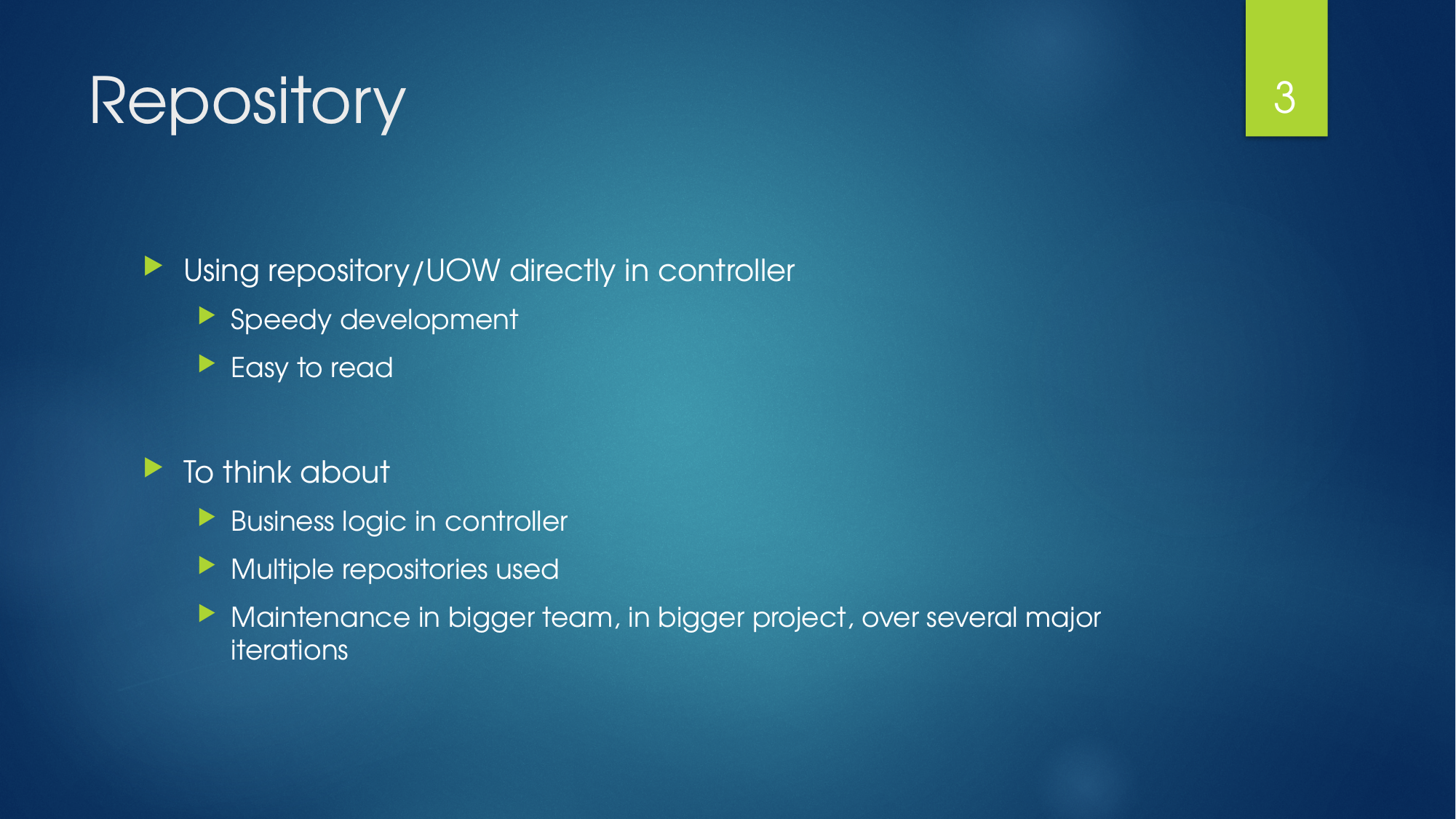

3
# Repository
Using repository/UOW directly in controller
Speedy development
Easy to read

To think about
Business logic in controller
Multiple repositories used
Maintenance in bigger team, in bigger project, over several major iterations